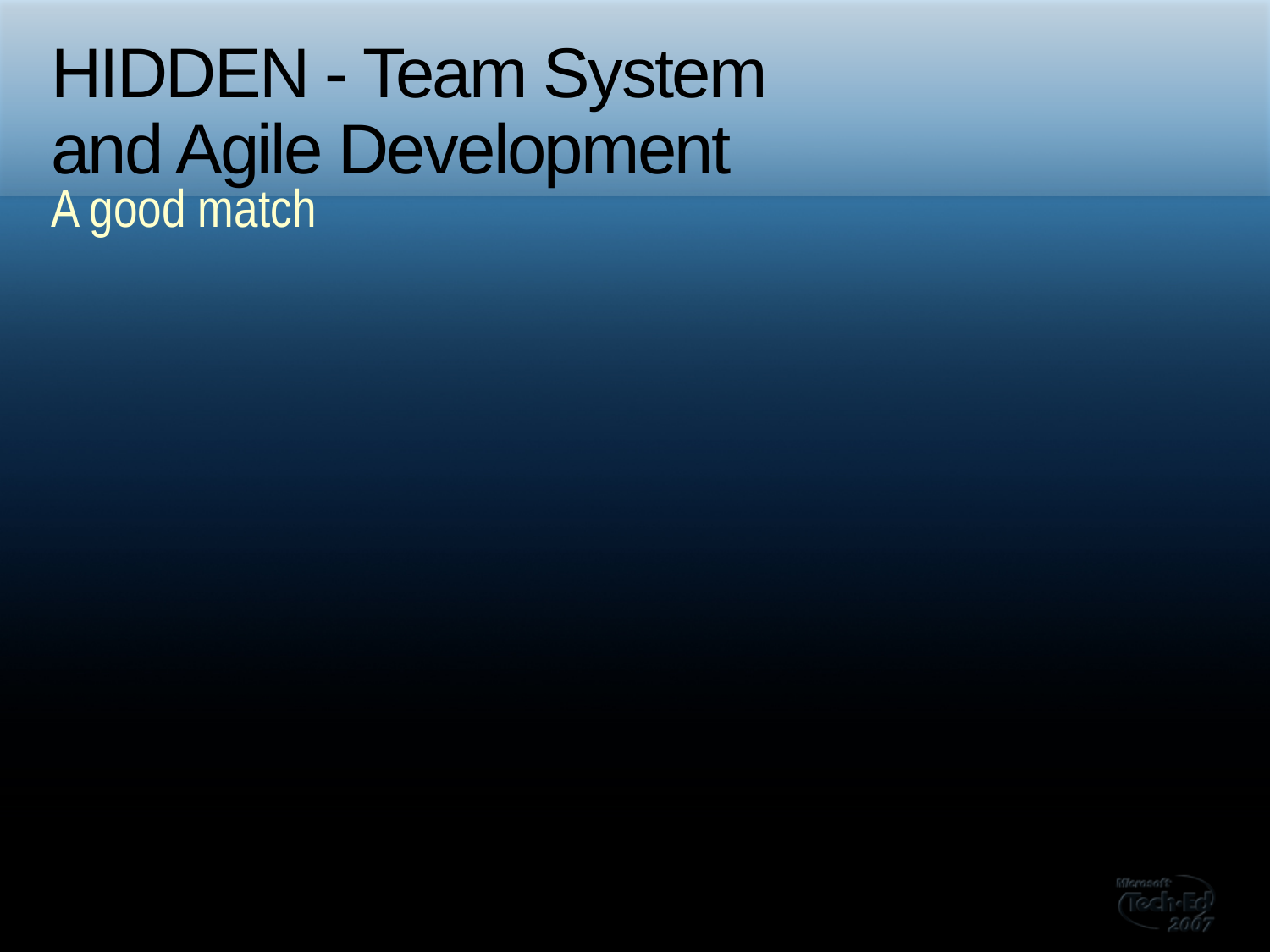

# HIDDEN - Team System and Agile Development

A good match